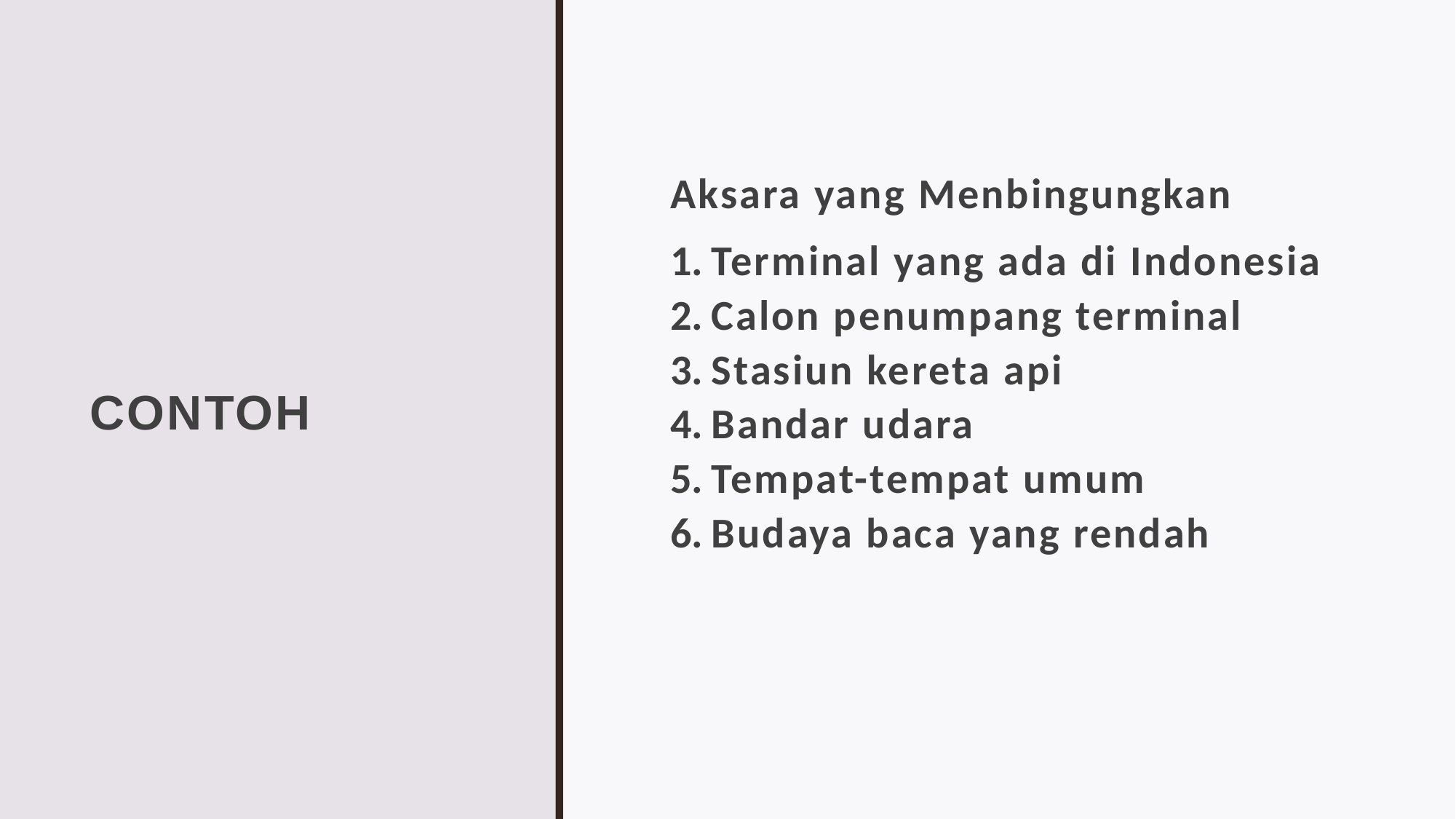

# CONTOH
Aksara yang Menbingungkan
Terminal yang ada di Indonesia
Calon penumpang terminal
Stasiun kereta api
Bandar udara
Tempat-tempat umum
Budaya baca yang rendah